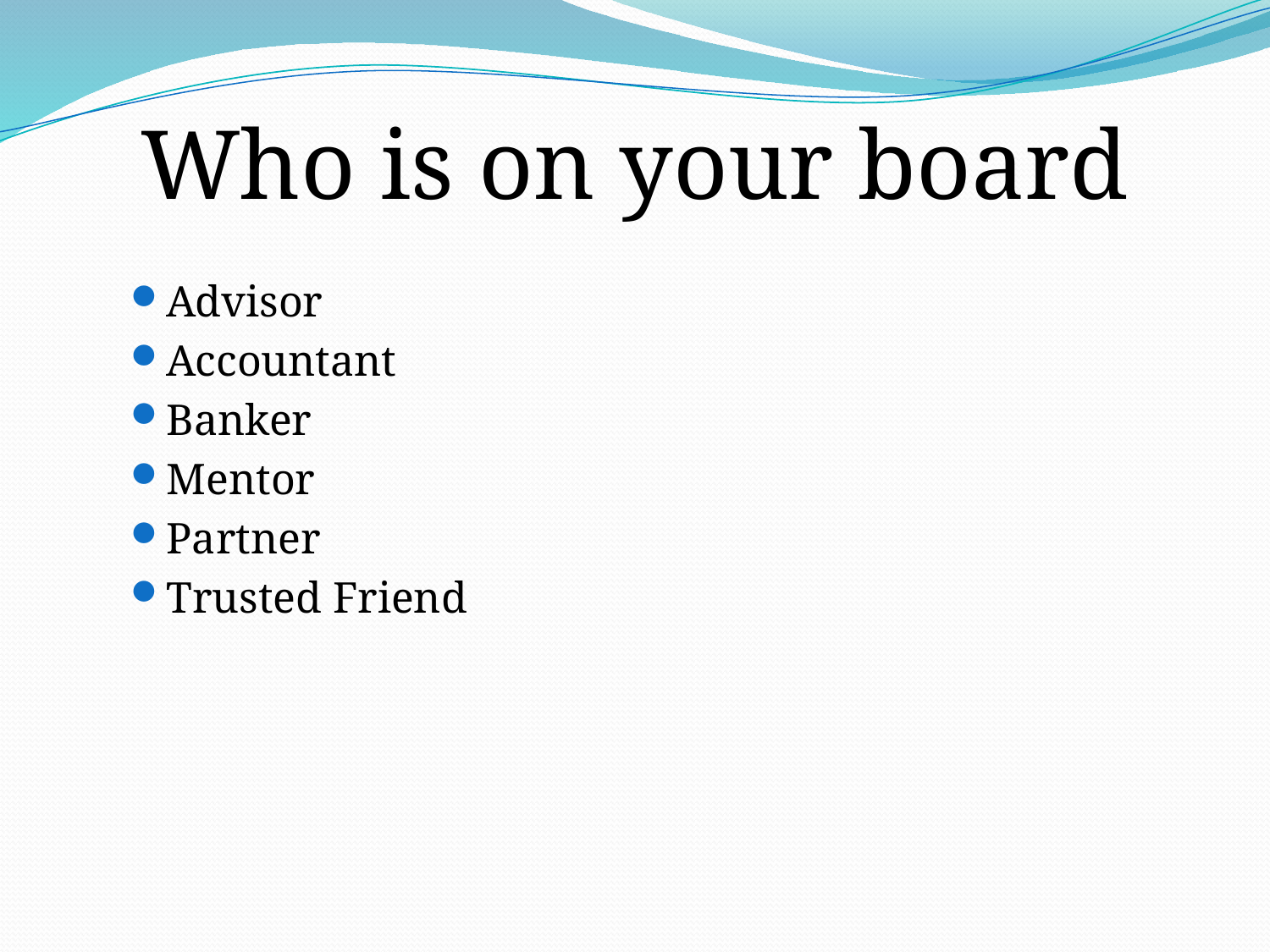

# Who is on your board
Advisor
Accountant
Banker
Mentor
Partner
Trusted Friend